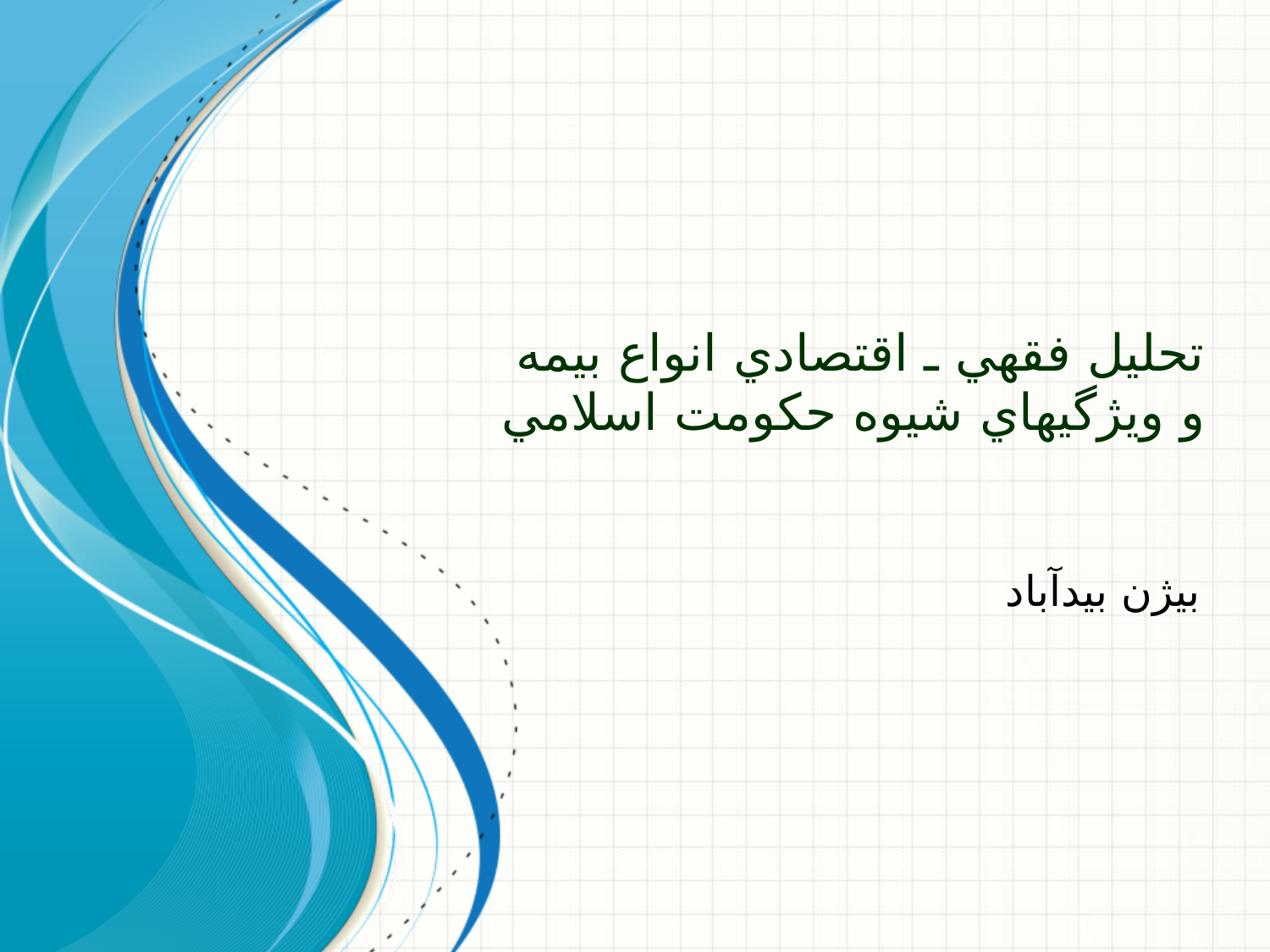

# تحليل فقهي ـ اقتصادي انواع بيمه و ويژگي‏هاي شيوه حكومت اسلامي
بیژن بیدآباد